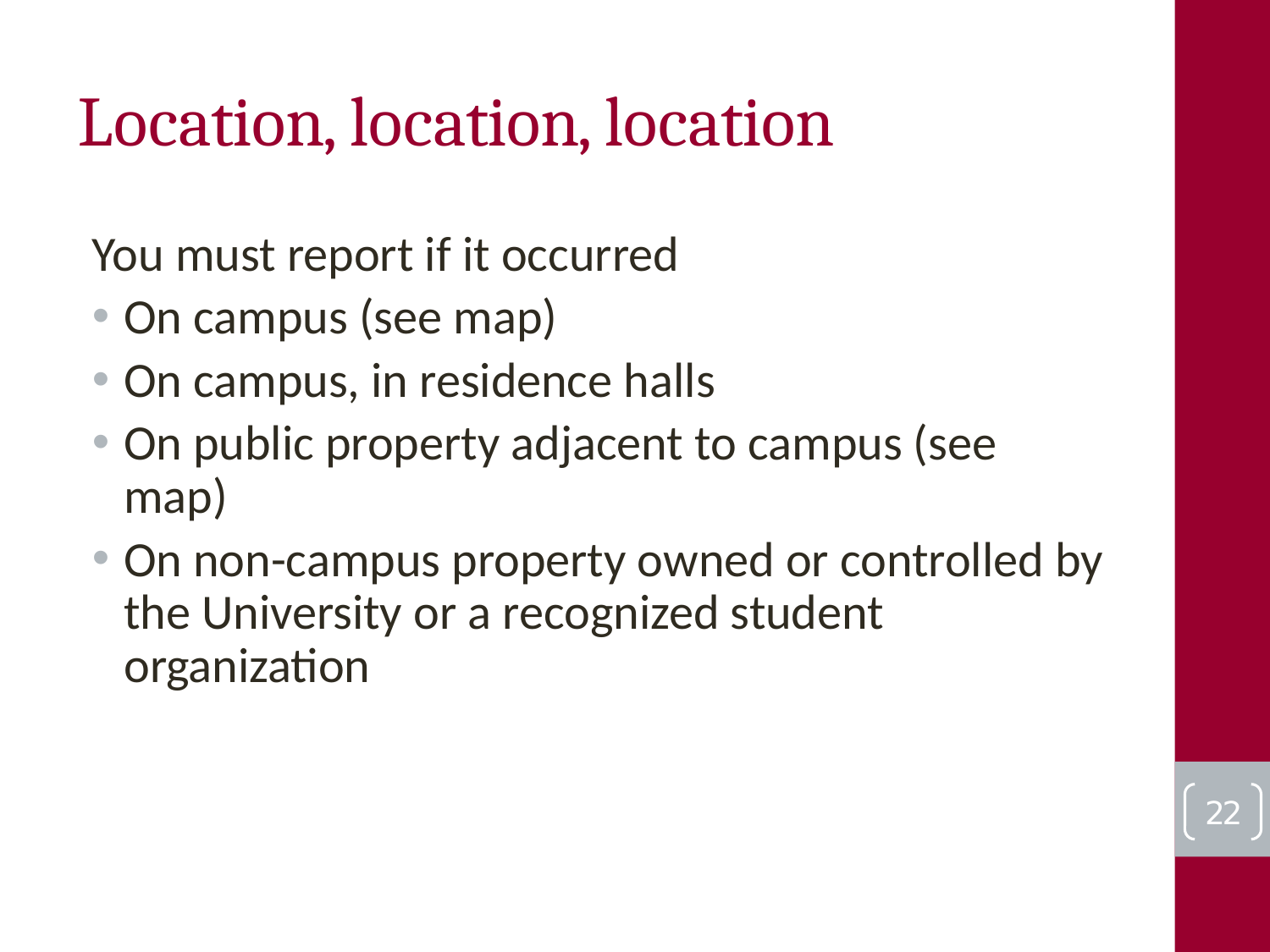

# Location, location, location
You must report if it occurred
On campus (see map)
On campus, in residence halls
On public property adjacent to campus (see map)
On non-campus property owned or controlled by the University or a recognized student organization

22